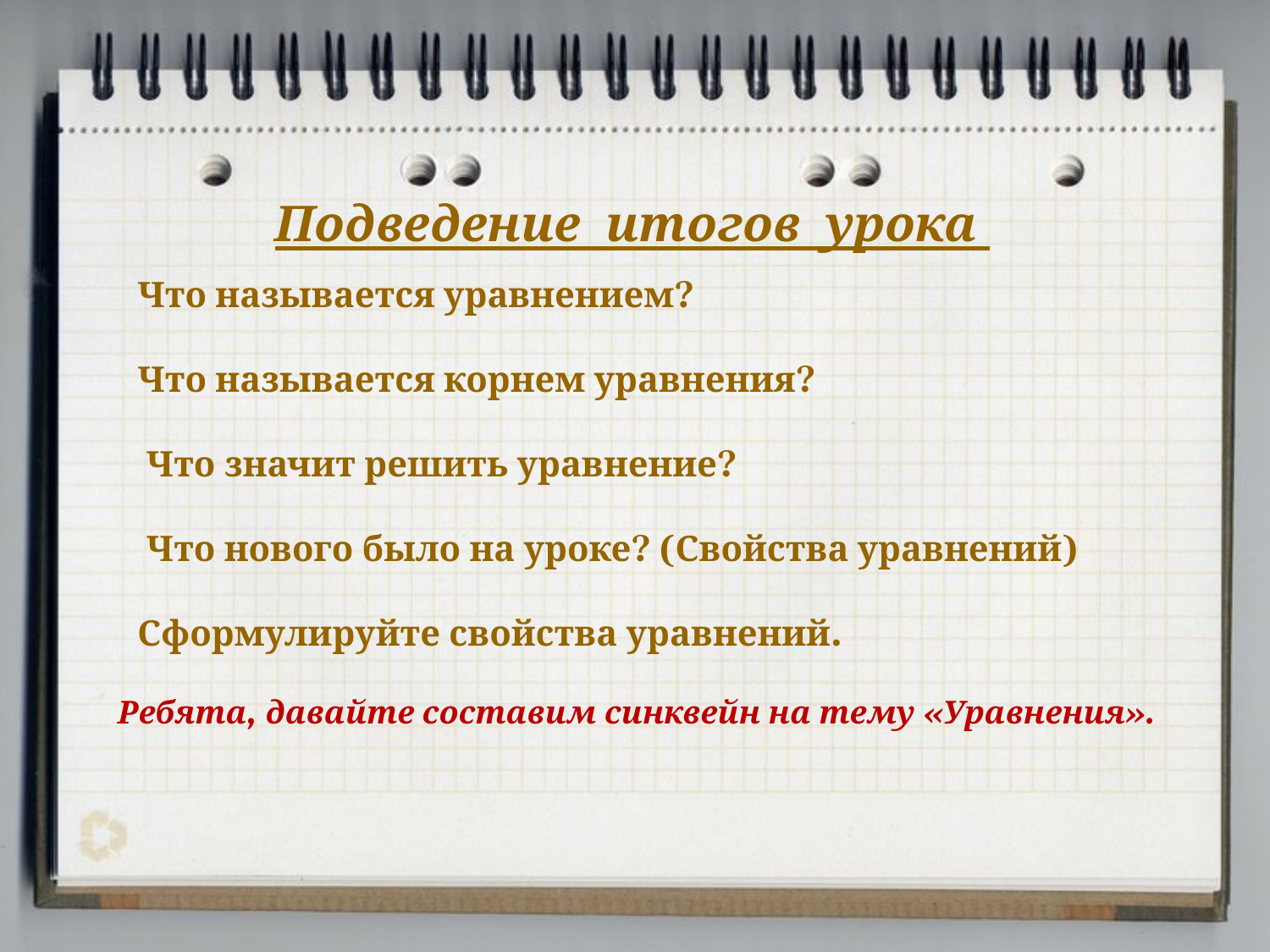

Подведение  итогов  урока
Что называется уравнением?
Что называется корнем уравнения?
 Что значит решить уравнение?
 Что нового было на уроке? (Свойства уравнений)
Сформулируйте свойства уравнений.
Ребята, давайте составим синквейн на тему «Уравнения».